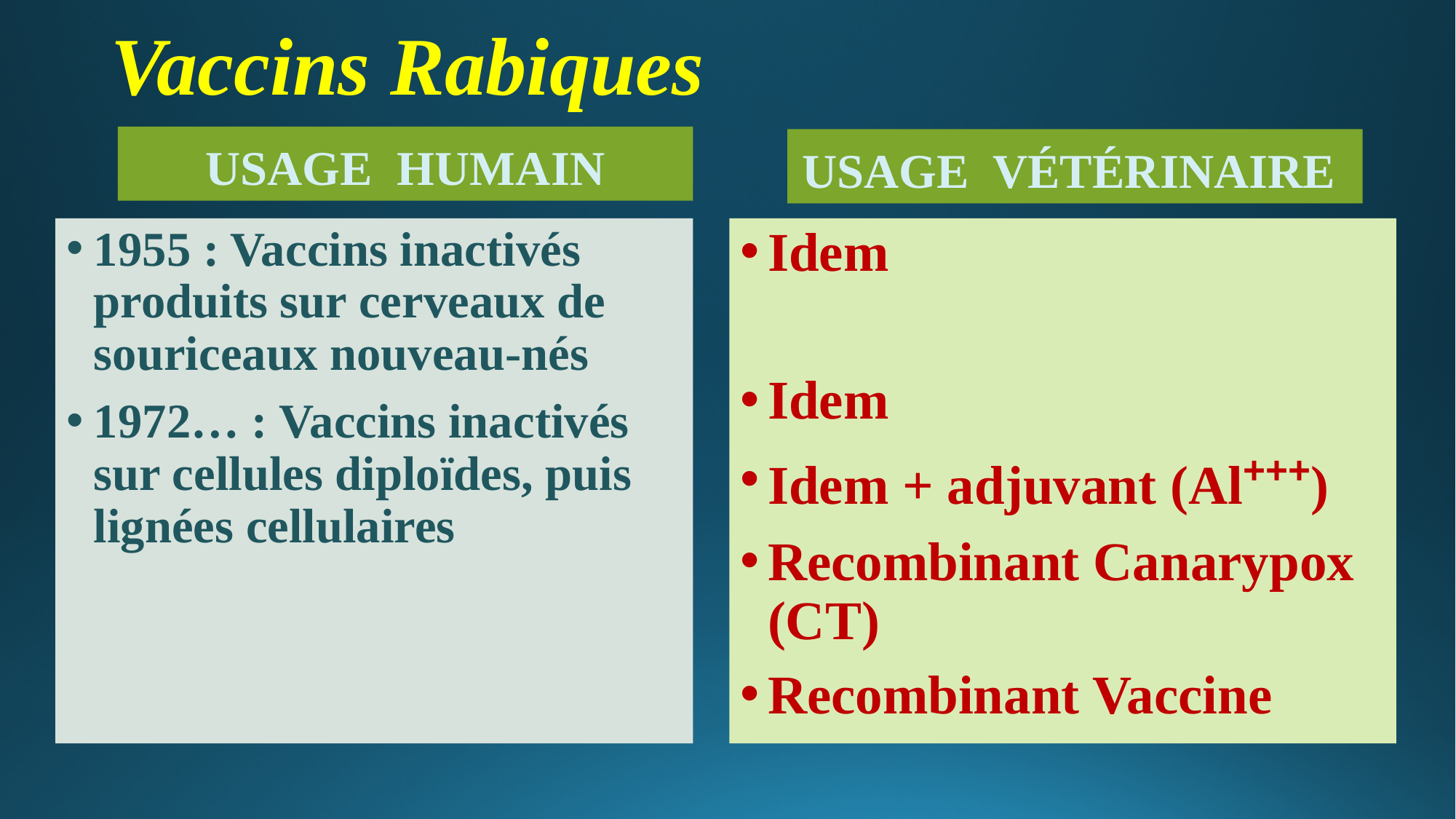

# Vaccins Rabiques
USAGE  HUMAIN
USAGE  VÉTÉRINAIRE
1955 : Vaccins inactivés produits sur cerveaux de souriceaux nouveau-nés
1972… : Vaccins inactivés sur cellules diploïdes, puis lignées cellulaires
Idem

Idem
Idem + adjuvant (Al+++)
Recombinant Canarypox (CT)
Recombinant Vaccine